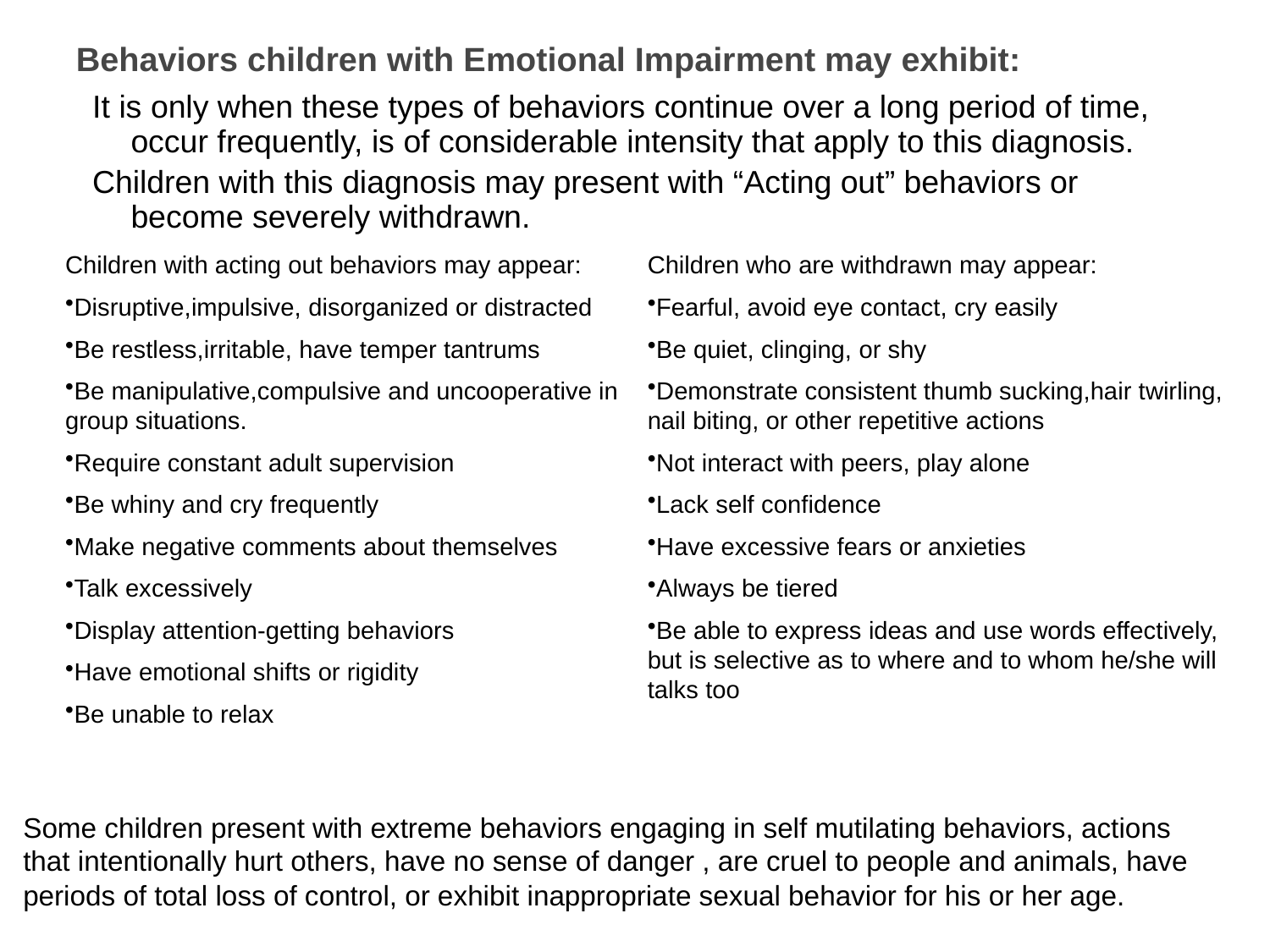

# Behaviors children with Emotional Impairment may exhibit:
It is only when these types of behaviors continue over a long period of time, occur frequently, is of considerable intensity that apply to this diagnosis.
Children with this diagnosis may present with “Acting out” behaviors or become severely withdrawn.
Children with acting out behaviors may appear:
Disruptive,impulsive, disorganized or distracted
Be restless,irritable, have temper tantrums
Be manipulative,compulsive and uncooperative in group situations.
Require constant adult supervision
Be whiny and cry frequently
Make negative comments about themselves
Talk excessively
Display attention-getting behaviors
Have emotional shifts or rigidity
Be unable to relax

Children who are withdrawn may appear:
Fearful, avoid eye contact, cry easily
Be quiet, clinging, or shy
Demonstrate consistent thumb sucking,hair twirling, nail biting, or other repetitive actions
Not interact with peers, play alone
Lack self confidence
Have excessive fears or anxieties
Always be tiered
Be able to express ideas and use words effectively, but is selective as to where and to whom he/she will talks too

Some children present with extreme behaviors engaging in self mutilating behaviors, actions that intentionally hurt others, have no sense of danger , are cruel to people and animals, have periods of total loss of control, or exhibit inappropriate sexual behavior for his or her age.